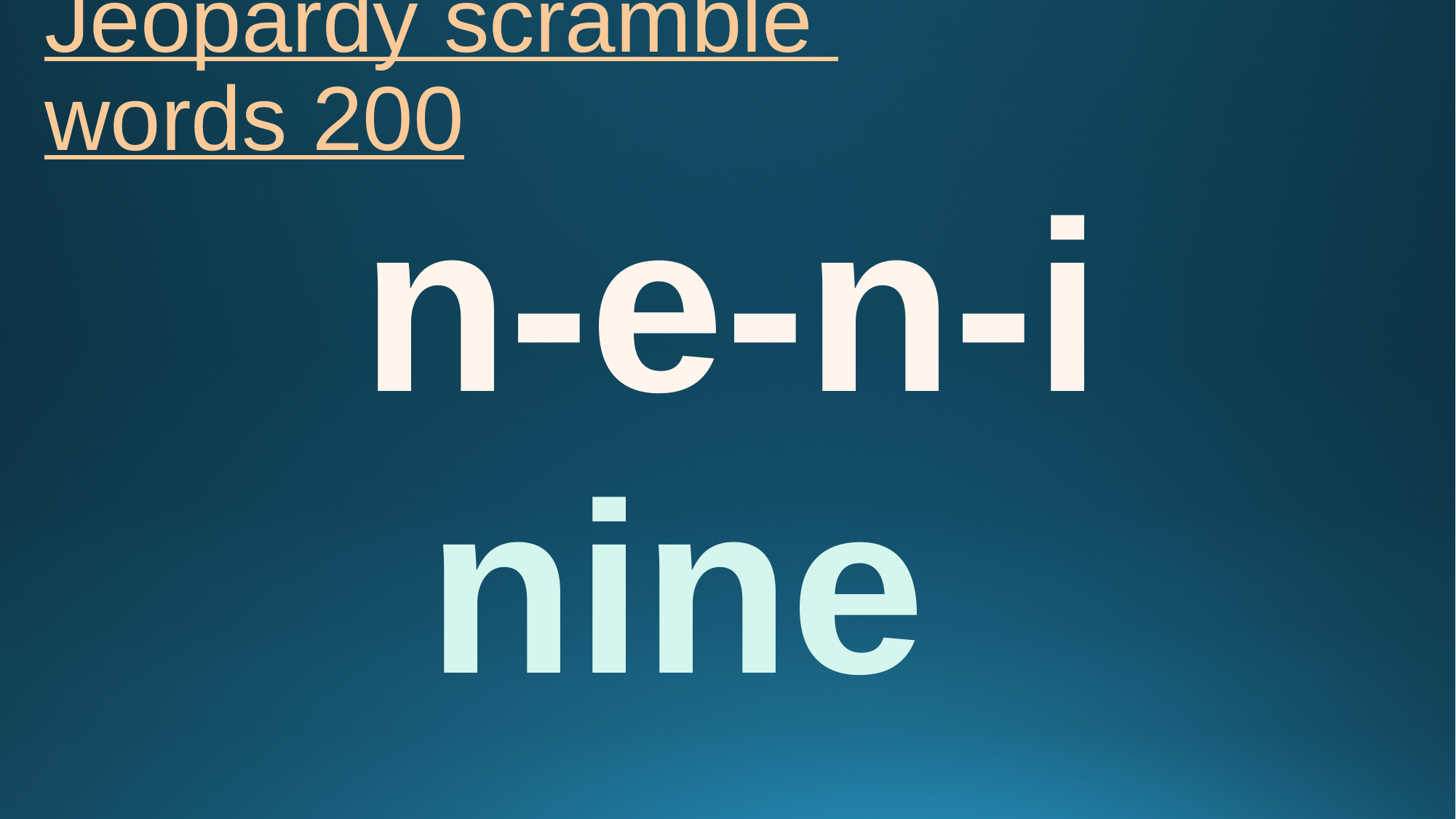

# Jeopardy scramble words 200
	n-e-n-i
nine